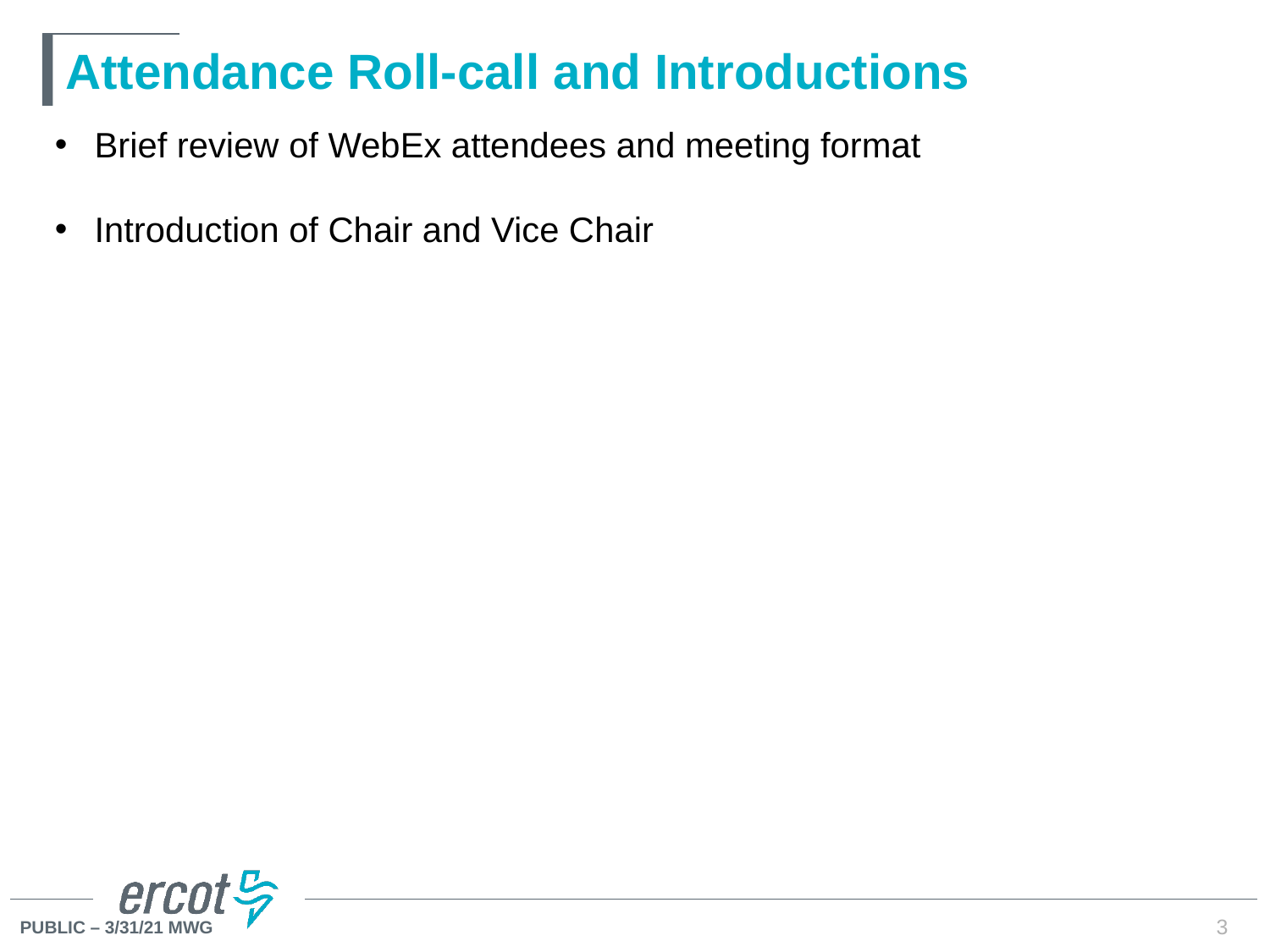

# Attendance Roll-call and Introductions
Brief review of WebEx attendees and meeting format

Introduction of Chair and Vice Chair
3